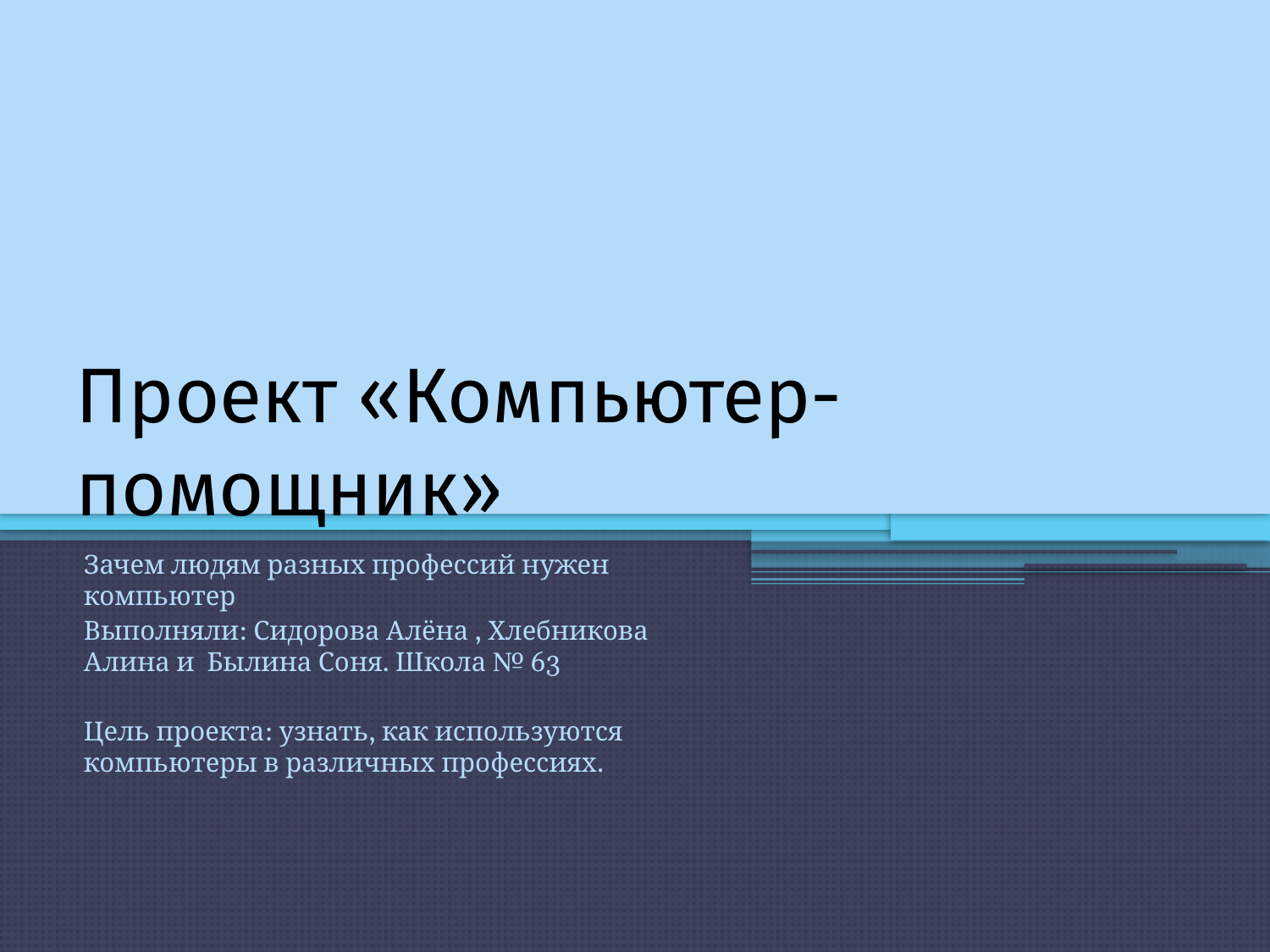

# Проект «Компьютер-помощник»
Зачем людям разных профессий нужен компьютер
Выполняли: Сидорова Алёна , Хлебникова Алина и  Былина Соня. Школа № 63

Цель проекта: узнать, как используются компьютеры в различных профессиях.